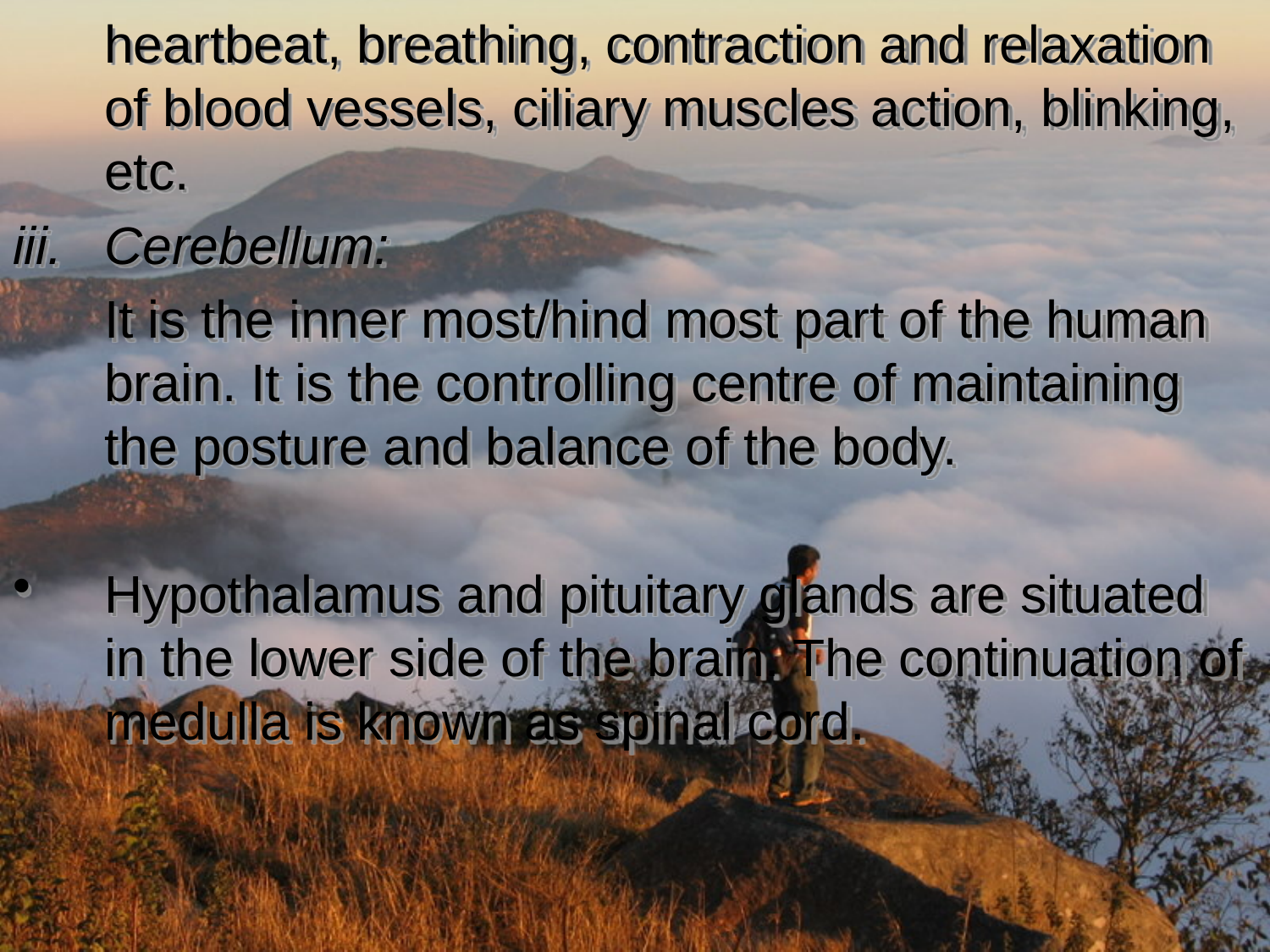

heartbeat, breathing, contraction and relaxation of blood vessels, ciliary muscles action, blinking, etc.
Cerebellum:
	It is the inner most/hind most part of the human brain. It is the controlling centre of maintaining the posture and balance of the body.

Hypothalamus and pituitary glands are situated in the lower side of the brain. The continuation of medulla is known as spinal cord.